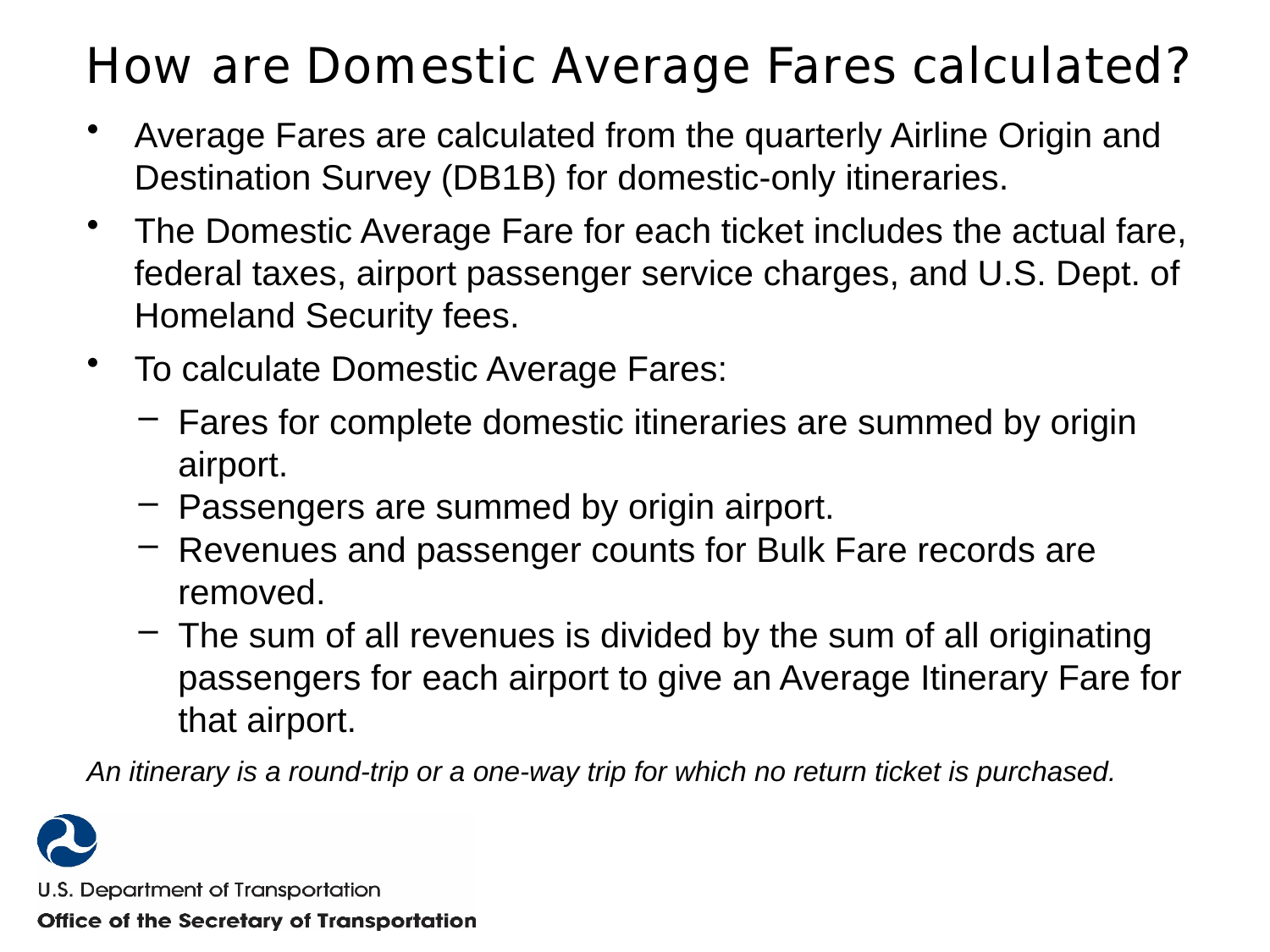

# How are Domestic Average Fares calculated?
Average Fares are calculated from the quarterly Airline Origin and Destination Survey (DB1B) for domestic-only itineraries.
The Domestic Average Fare for each ticket includes the actual fare, federal taxes, airport passenger service charges, and U.S. Dept. of Homeland Security fees.
To calculate Domestic Average Fares:
Fares for complete domestic itineraries are summed by origin airport.
Passengers are summed by origin airport.
Revenues and passenger counts for Bulk Fare records are removed.
The sum of all revenues is divided by the sum of all originating passengers for each airport to give an Average Itinerary Fare for that airport.
An itinerary is a round-trip or a one-way trip for which no return ticket is purchased.